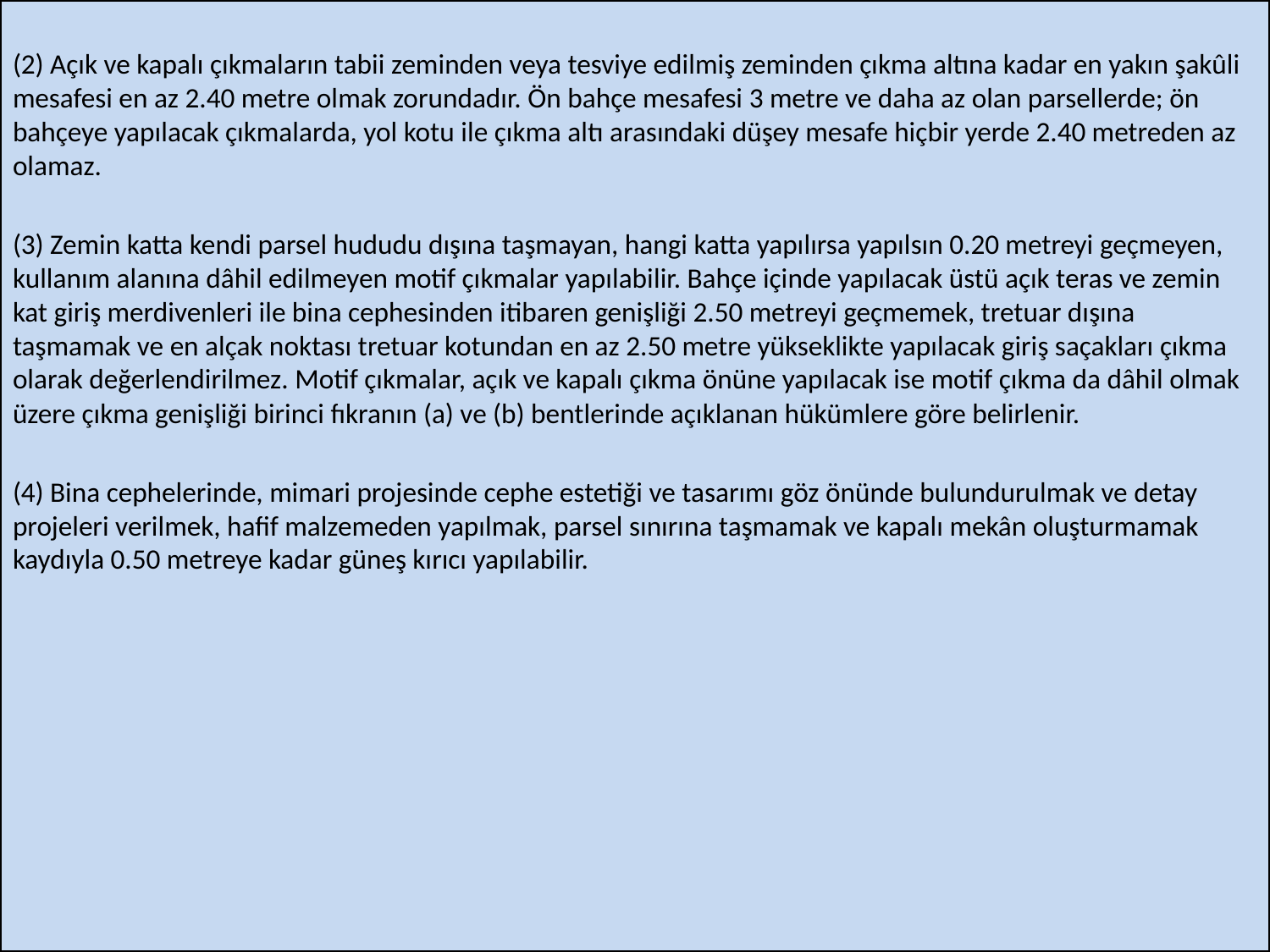

(2) Açık ve kapalı çıkmaların tabii zeminden veya tesviye edilmiş zeminden çıkma altına kadar en yakın şakûli mesafesi en az 2.40 metre olmak zorundadır. Ön bahçe mesafesi 3 metre ve daha az olan parsellerde; ön bahçeye yapılacak çıkmalarda, yol kotu ile çıkma altı arasındaki düşey mesafe hiçbir yerde 2.40 metreden az olamaz.

(3) Zemin katta kendi parsel hududu dışına taşmayan, hangi katta yapılırsa yapılsın 0.20 metreyi geçmeyen, kullanım alanına dâhil edilmeyen motif çıkmalar yapılabilir. Bahçe içinde yapılacak üstü açık teras ve zemin kat giriş merdivenleri ile bina cephesinden itibaren genişliği 2.50 metreyi geçmemek, tretuar dışına taşmamak ve en alçak noktası tretuar kotundan en az 2.50 metre yükseklikte yapılacak giriş saçakları çıkma olarak değerlendirilmez. Motif çıkmalar, açık ve kapalı çıkma önüne yapılacak ise motif çıkma da dâhil olmak üzere çıkma genişliği birinci fıkranın (a) ve (b) bentlerinde açıklanan hükümlere göre belirlenir.

(4) Bina cephelerinde, mimari projesinde cephe estetiği ve tasarımı göz önünde bulundurulmak ve detay projeleri verilmek, hafif malzemeden yapılmak, parsel sınırına taşmamak ve kapalı mekân oluşturmamak kaydıyla 0.50 metreye kadar güneş kırıcı yapılabilir.
TMMOB MİMARLAR ODASI HATAY ŞUBESİ
90